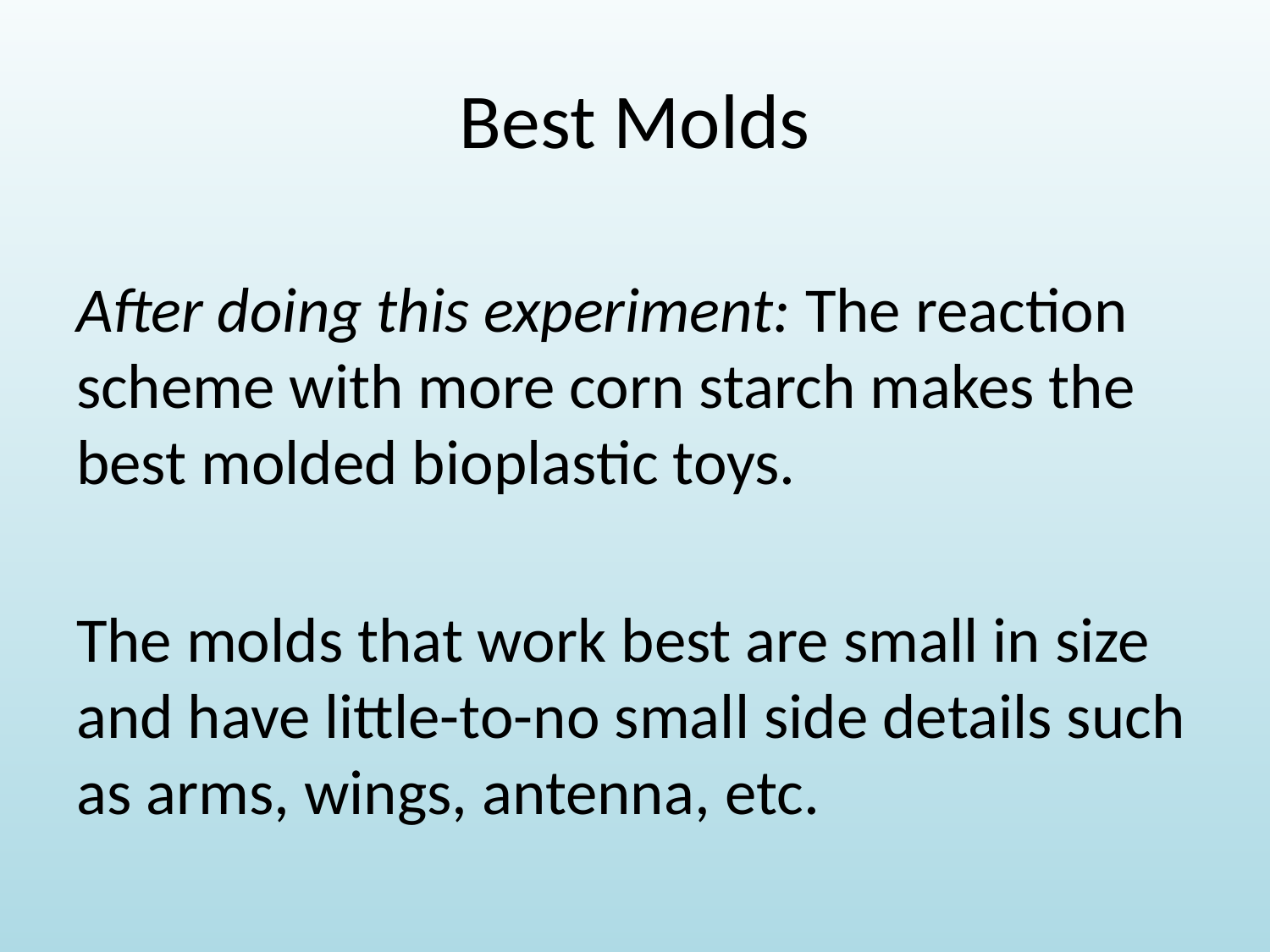

# Best Molds
After doing this experiment: The reaction scheme with more corn starch makes the best molded bioplastic toys.

The molds that work best are small in size and have little-to-no small side details such as arms, wings, antenna, etc.